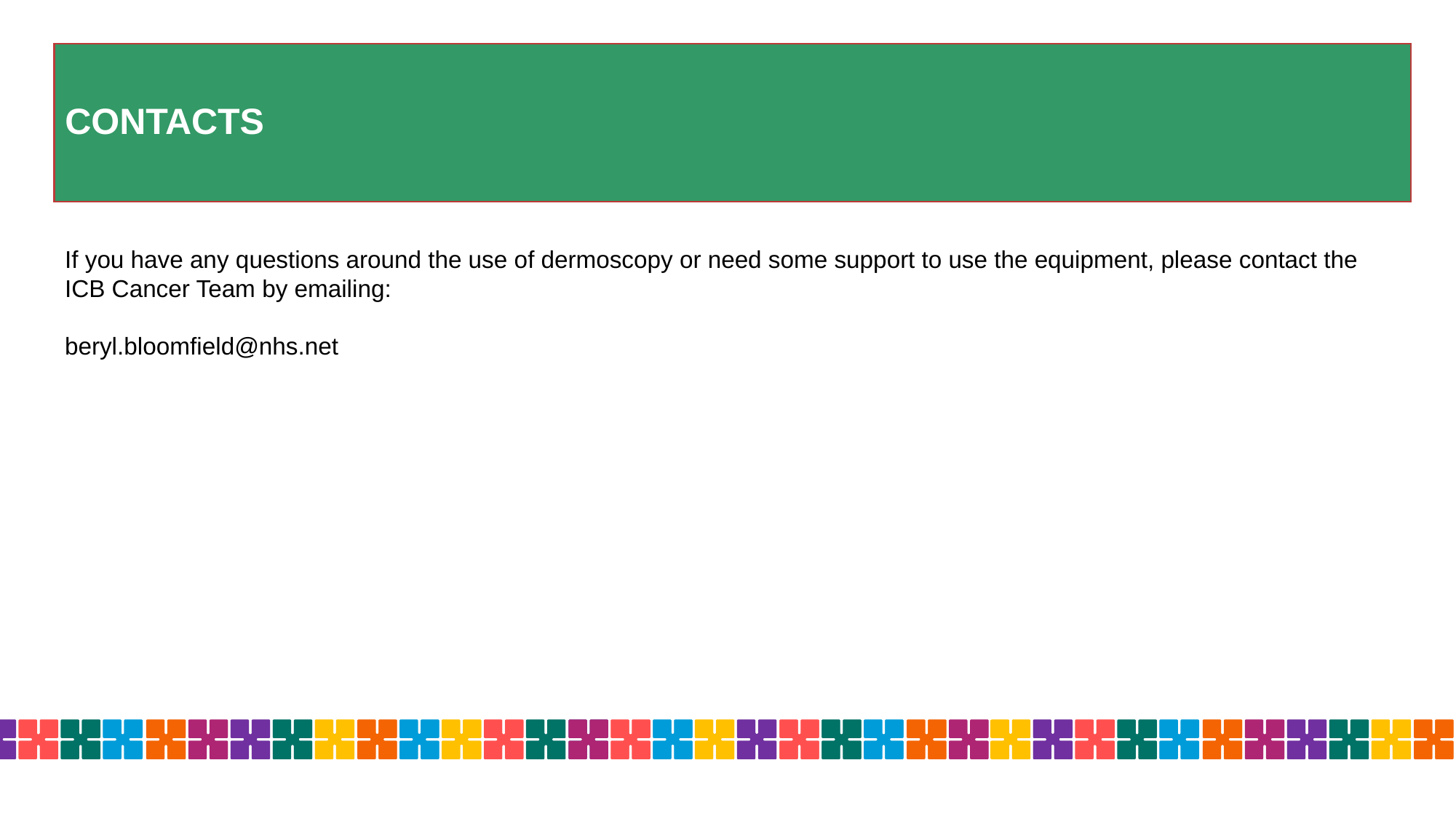

# CONTACTS
If you have any questions around the use of dermoscopy or need some support to use the equipment, please contact the ICB Cancer Team by emailing:

beryl.bloomfield@nhs.net